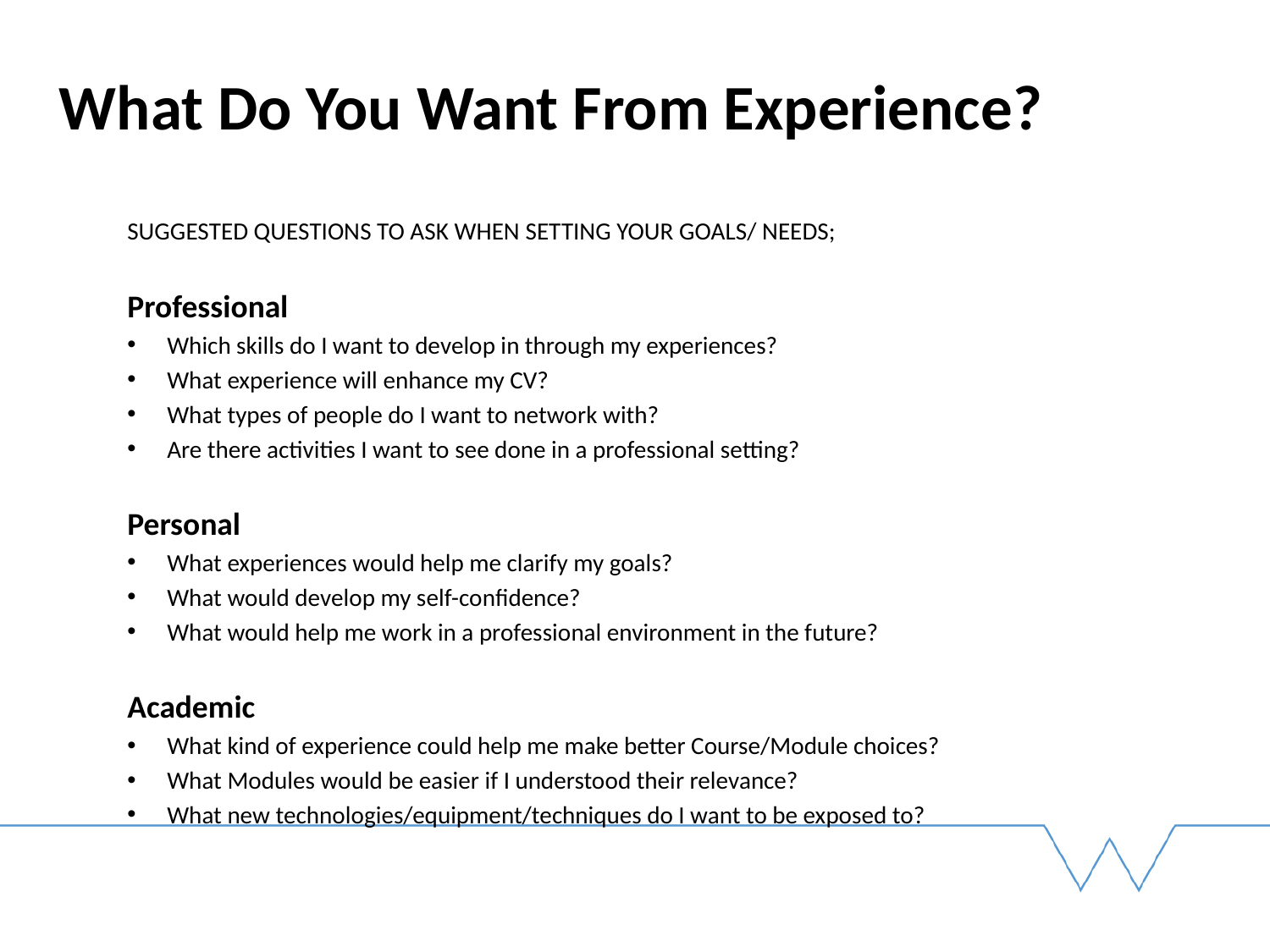

#

What Do You Want From Experience?
SUGGESTED QUESTIONS TO ASK WHEN SETTING YOUR GOALS/ NEEDS;

Professional
Which skills do I want to develop in through my experiences?
What experience will enhance my CV?
What types of people do I want to network with?
Are there activities I want to see done in a professional setting?

Personal
What experiences would help me clarify my goals?
What would develop my self-confidence?
What would help me work in a professional environment in the future?

Academic
What kind of experience could help me make better Course/Module choices?
What Modules would be easier if I understood their relevance?
What new technologies/equipment/techniques do I want to be exposed to?